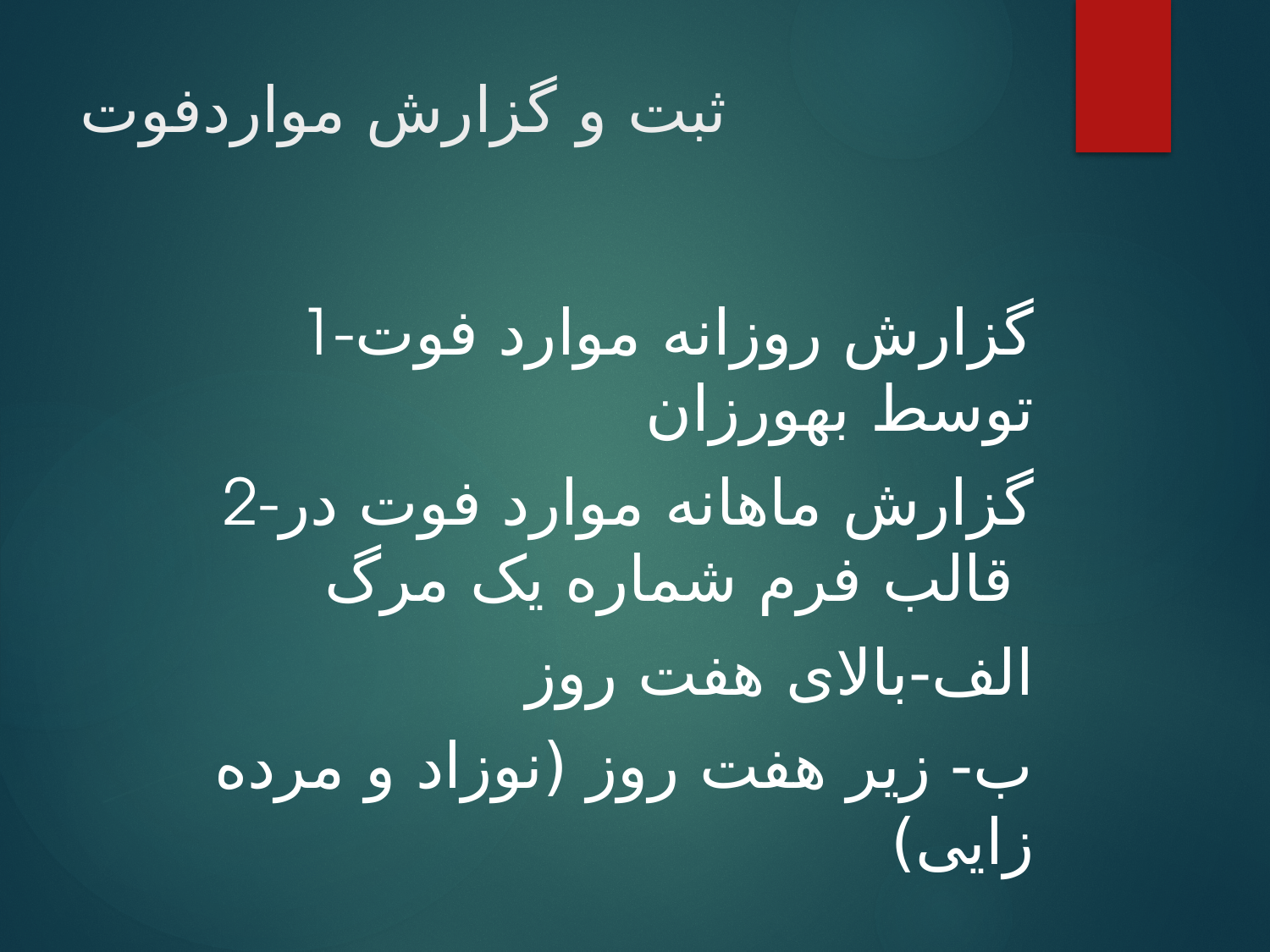

# ثبت و گزارش مواردفوت
1-گزارش روزانه موارد فوت توسط بهورزان
2-گزارش ماهانه موارد فوت در قالب فرم شماره یک مرگ
الف-بالای هفت روز
ب- زیر هفت روز (نوزاد و مرده زایی)